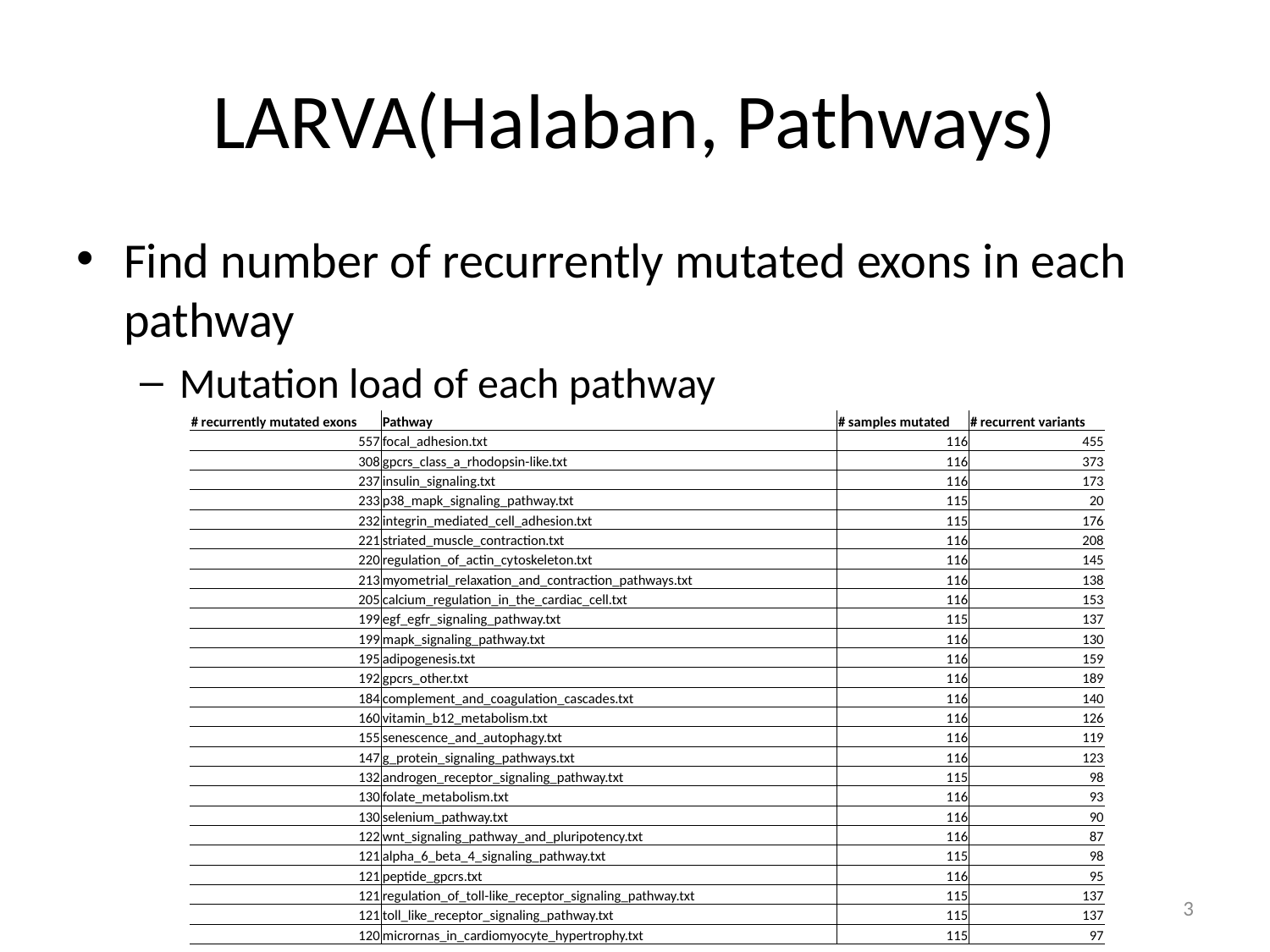

# LARVA(Halaban, Pathways)
Find number of recurrently mutated exons in each pathway
Mutation load of each pathway
| # recurrently mutated exons | Pathway | # samples mutated | # recurrent variants |
| --- | --- | --- | --- |
| 557 | focal\_adhesion.txt | 116 | 455 |
| 308 | gpcrs\_class\_a\_rhodopsin-like.txt | 116 | 373 |
| 237 | insulin\_signaling.txt | 116 | 173 |
| 233 | p38\_mapk\_signaling\_pathway.txt | 115 | 20 |
| 232 | integrin\_mediated\_cell\_adhesion.txt | 115 | 176 |
| 221 | striated\_muscle\_contraction.txt | 116 | 208 |
| 220 | regulation\_of\_actin\_cytoskeleton.txt | 116 | 145 |
| 213 | myometrial\_relaxation\_and\_contraction\_pathways.txt | 116 | 138 |
| 205 | calcium\_regulation\_in\_the\_cardiac\_cell.txt | 116 | 153 |
| 199 | egf\_egfr\_signaling\_pathway.txt | 115 | 137 |
| 199 | mapk\_signaling\_pathway.txt | 116 | 130 |
| 195 | adipogenesis.txt | 116 | 159 |
| 192 | gpcrs\_other.txt | 116 | 189 |
| 184 | complement\_and\_coagulation\_cascades.txt | 116 | 140 |
| 160 | vitamin\_b12\_metabolism.txt | 116 | 126 |
| 155 | senescence\_and\_autophagy.txt | 116 | 119 |
| 147 | g\_protein\_signaling\_pathways.txt | 116 | 123 |
| 132 | androgen\_receptor\_signaling\_pathway.txt | 115 | 98 |
| 130 | folate\_metabolism.txt | 116 | 93 |
| 130 | selenium\_pathway.txt | 116 | 90 |
| 122 | wnt\_signaling\_pathway\_and\_pluripotency.txt | 116 | 87 |
| 121 | alpha\_6\_beta\_4\_signaling\_pathway.txt | 115 | 98 |
| 121 | peptide\_gpcrs.txt | 116 | 95 |
| 121 | regulation\_of\_toll-like\_receptor\_signaling\_pathway.txt | 115 | 137 |
| 121 | toll\_like\_receptor\_signaling\_pathway.txt | 115 | 137 |
| 120 | micrornas\_in\_cardiomyocyte\_hypertrophy.txt | 115 | 97 |
3